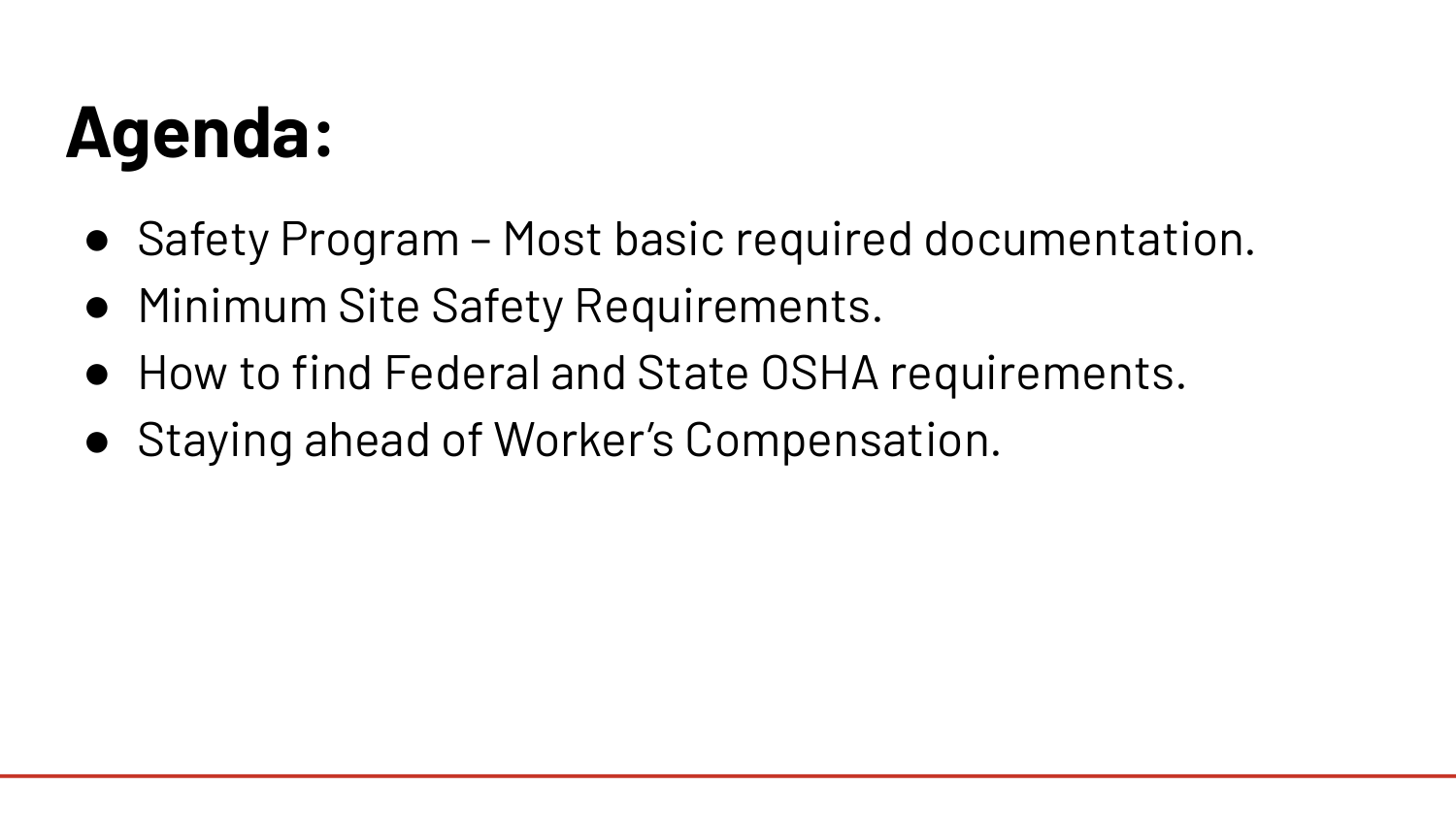

# Agenda:
Safety Program – Most basic required documentation.
Minimum Site Safety Requirements.
How to find Federal and State OSHA requirements.
Staying ahead of Worker’s Compensation.